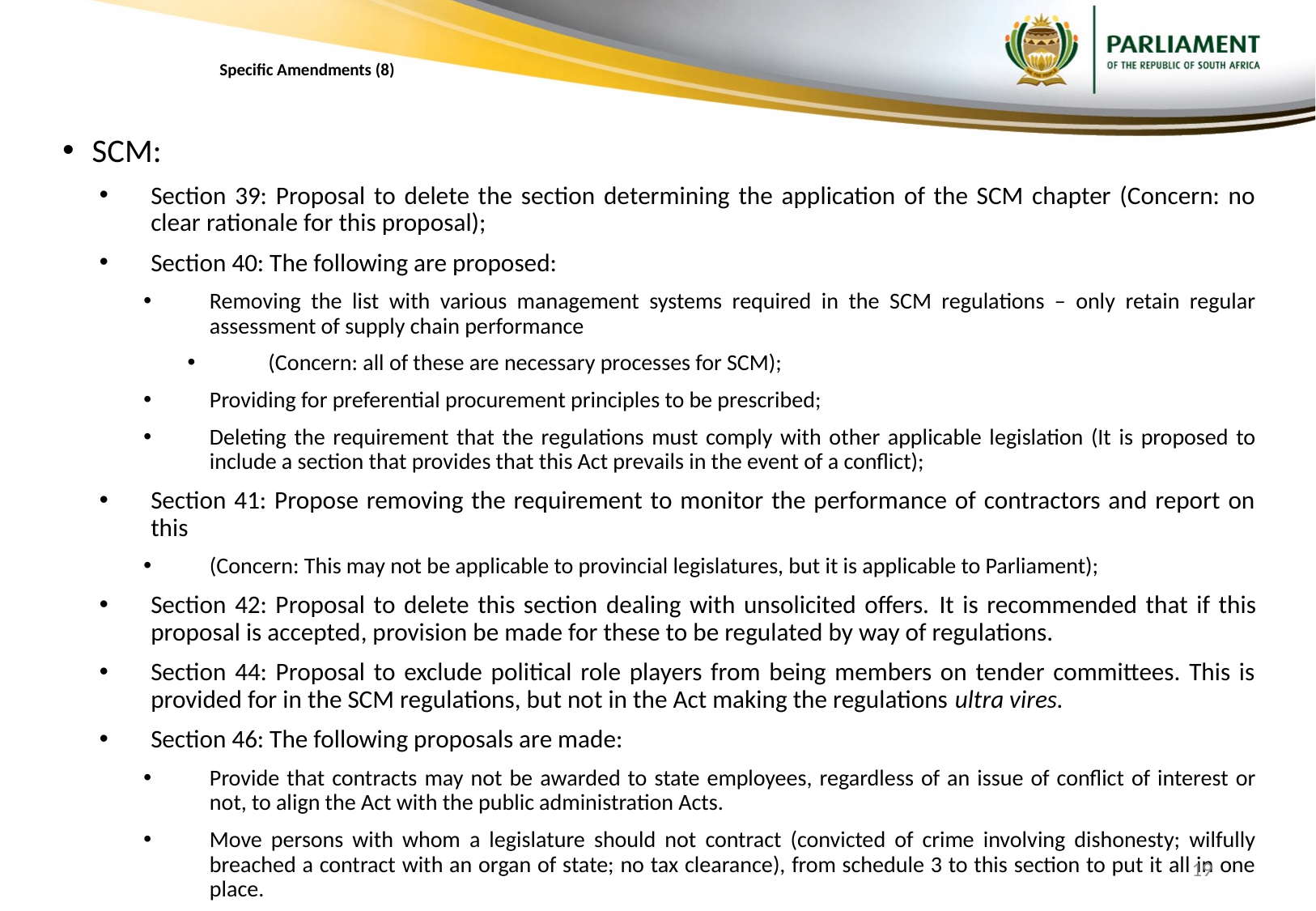

# Specific Amendments (8)
SCM:
Section 39: Proposal to delete the section determining the application of the SCM chapter (Concern: no clear rationale for this proposal);
Section 40: The following are proposed:
Removing the list with various management systems required in the SCM regulations – only retain regular assessment of supply chain performance
(Concern: all of these are necessary processes for SCM);
Providing for preferential procurement principles to be prescribed;
Deleting the requirement that the regulations must comply with other applicable legislation (It is proposed to include a section that provides that this Act prevails in the event of a conflict);
Section 41: Propose removing the requirement to monitor the performance of contractors and report on this
(Concern: This may not be applicable to provincial legislatures, but it is applicable to Parliament);
Section 42: Proposal to delete this section dealing with unsolicited offers. It is recommended that if this proposal is accepted, provision be made for these to be regulated by way of regulations.
Section 44: Proposal to exclude political role players from being members on tender committees. This is provided for in the SCM regulations, but not in the Act making the regulations ultra vires.
Section 46: The following proposals are made:
Provide that contracts may not be awarded to state employees, regardless of an issue of conflict of interest or not, to align the Act with the public administration Acts.
Move persons with whom a legislature should not contract (convicted of crime involving dishonesty; wilfully breached a contract with an organ of state; no tax clearance), from schedule 3 to this section to put it all in one place.

19